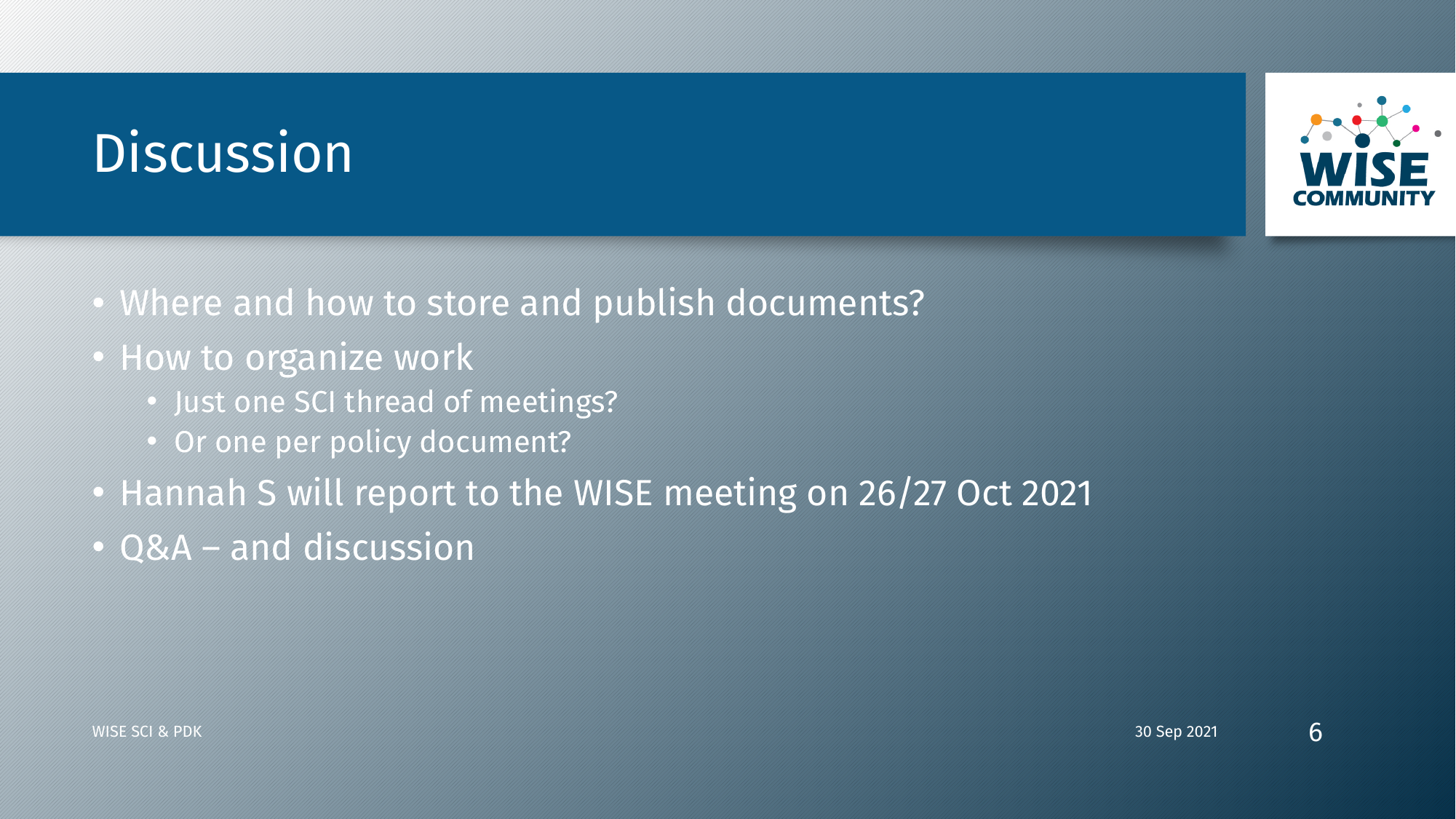

# Discussion
Where and how to store and publish documents?
How to organize work
Just one SCI thread of meetings?
Or one per policy document?
Hannah S will report to the WISE meeting on 26/27 Oct 2021
Q&A – and discussion
6
30 Sep 2021
WISE SCI & PDK